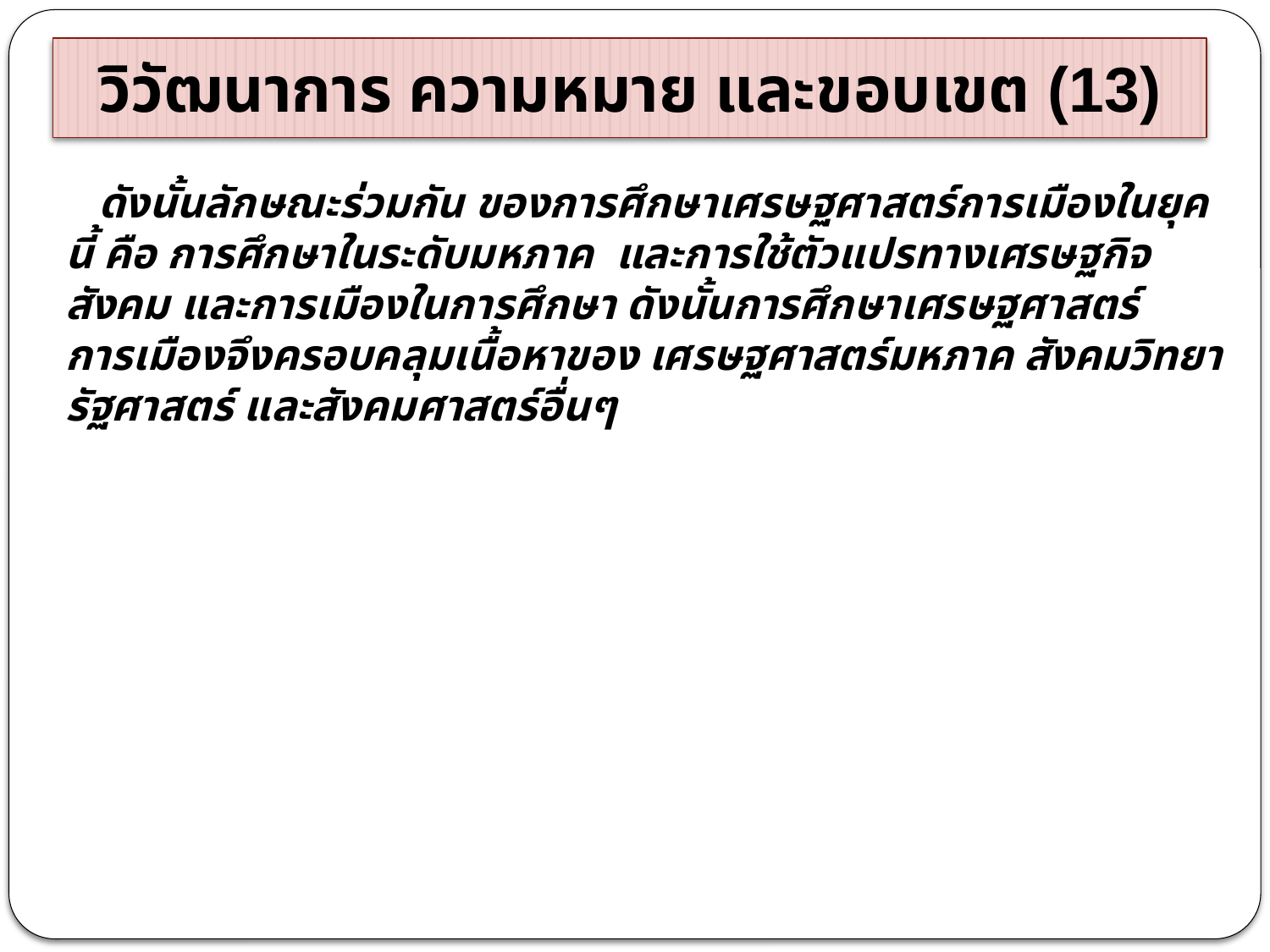

# วิวัฒนาการ ความหมาย และขอบเขต (13)
   ดังนั้นลักษณะร่วมกัน ของการศึกษาเศรษฐศาสตร์การเมืองในยุคนี้ คือ การศึกษาในระดับมหภาค  และการใช้ตัวแปรทางเศรษฐกิจ สังคม และการเมืองในการศึกษา ดังนั้นการศึกษาเศรษฐศาสตร์การเมืองจึงครอบคลุมเนื้อหาของ เศรษฐศาสตร์มหภาค สังคมวิทยา รัฐศาสตร์ และสังคมศาสตร์อื่นๆ